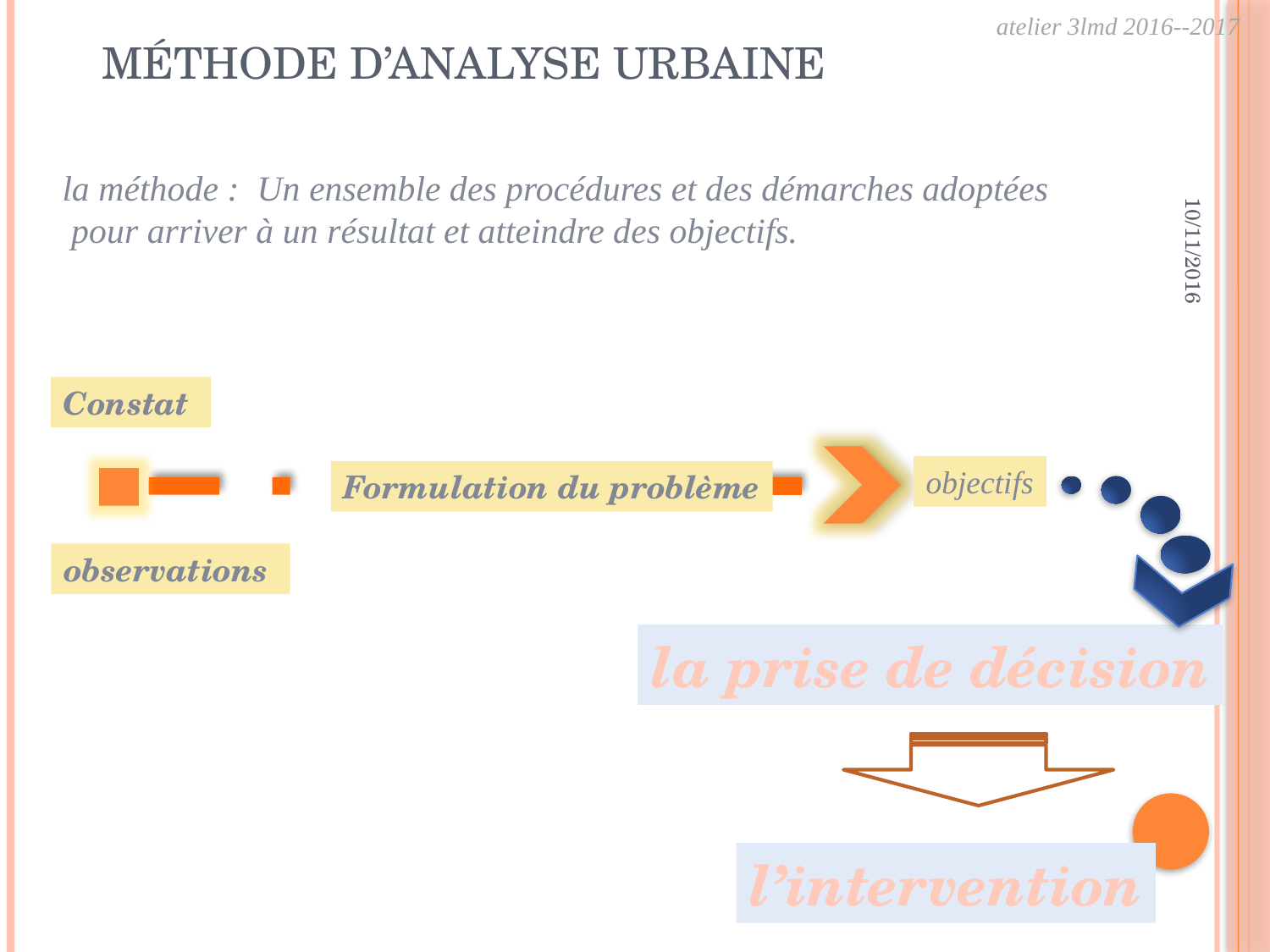

atelier 3lmd 2016--2017
Méthode d’analyse urbaine
10/11/2016
la méthode :  Un ensemble des procédures et des démarches adoptées
 pour arriver à un résultat et atteindre des objectifs.
Constat

objectifs
Formulation du problème

observations

la prise de décision

l’intervention